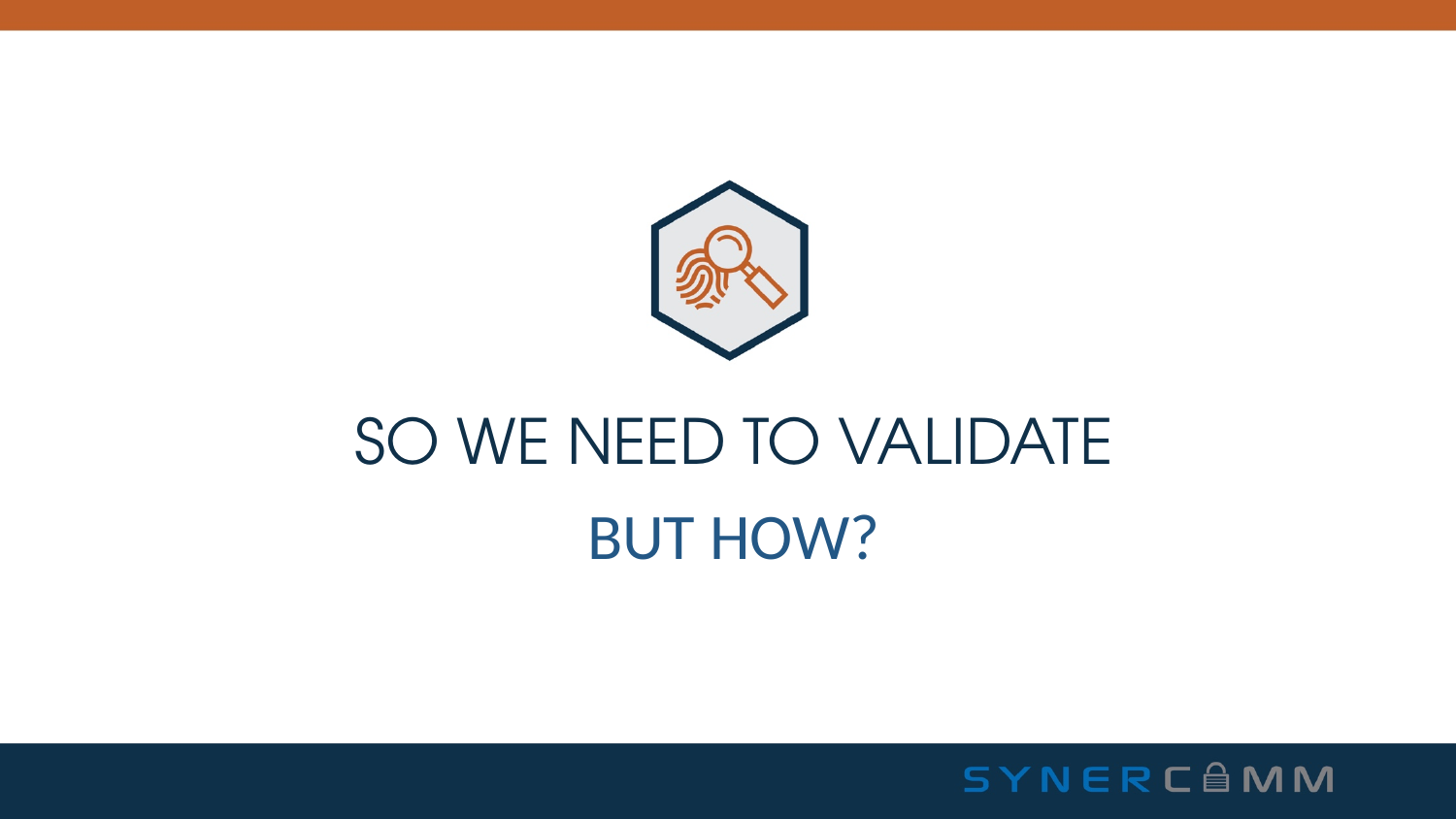

# So we need to validate
BUT HOW?